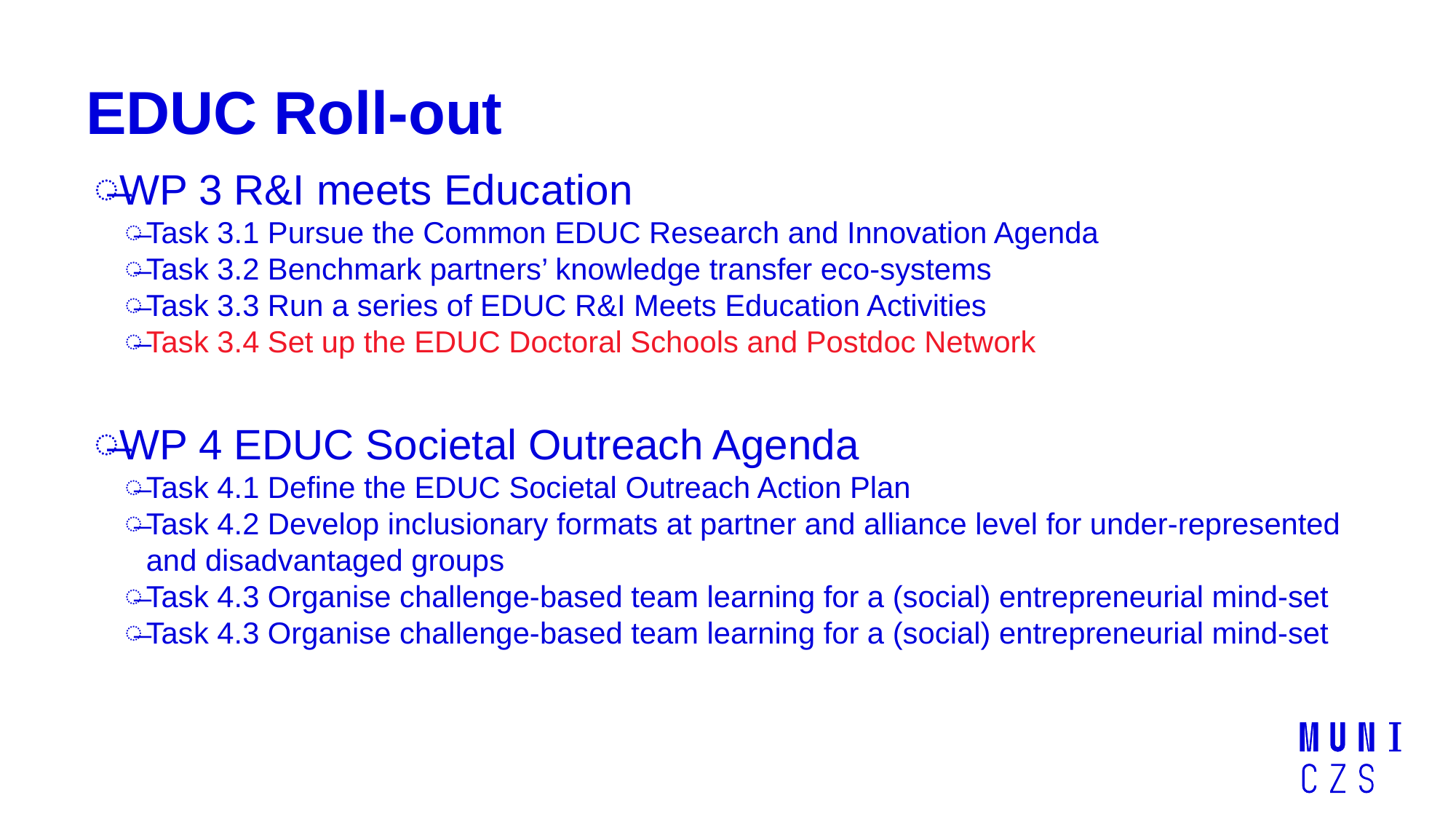

# EDUC Roll-out
WP 3 R&I meets Education
Task 3.1 Pursue the Common EDUC Research and Innovation Agenda
Task 3.2 Benchmark partners’ knowledge transfer eco-systems
Task 3.3 Run a series of EDUC R&I Meets Education Activities
Task 3.4 Set up the EDUC Doctoral Schools and Postdoc Network

WP 4 EDUC Societal Outreach Agenda
Task 4.1 Define the EDUC Societal Outreach Action Plan
Task 4.2 Develop inclusionary formats at partner and alliance level for under-represented and disadvantaged groups
Task 4.3 Organise challenge-based team learning for a (social) entrepreneurial mind-set
Task 4.3 Organise challenge-based team learning for a (social) entrepreneurial mind-set